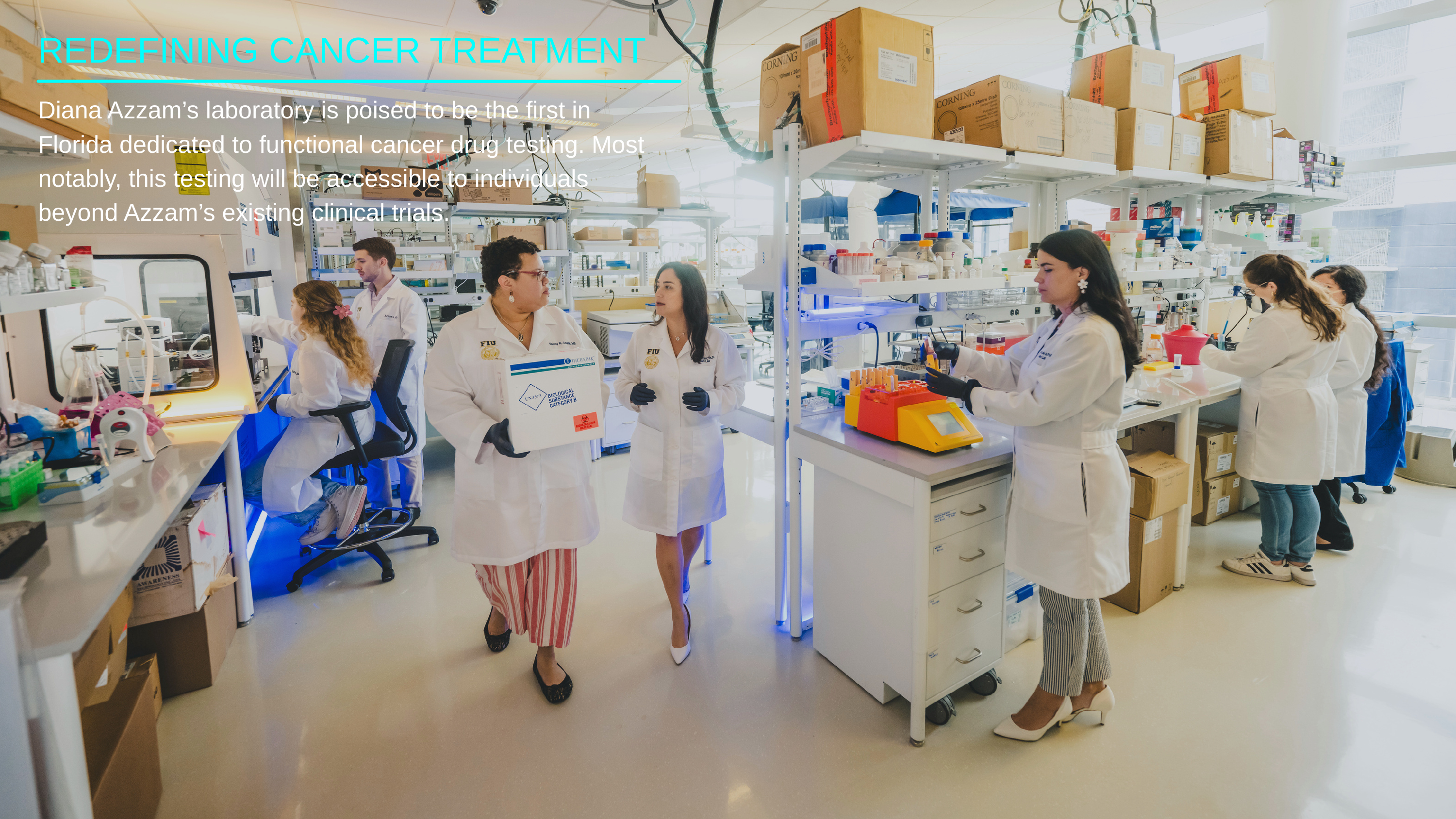

REDEFINING CANCER TREATMENT

Diana Azzam’s laboratory is poised to be the first in Florida dedicated to functional cancer drug testing. Most notably, this testing will be accessible to individuals beyond Azzam’s existing clinical trials.